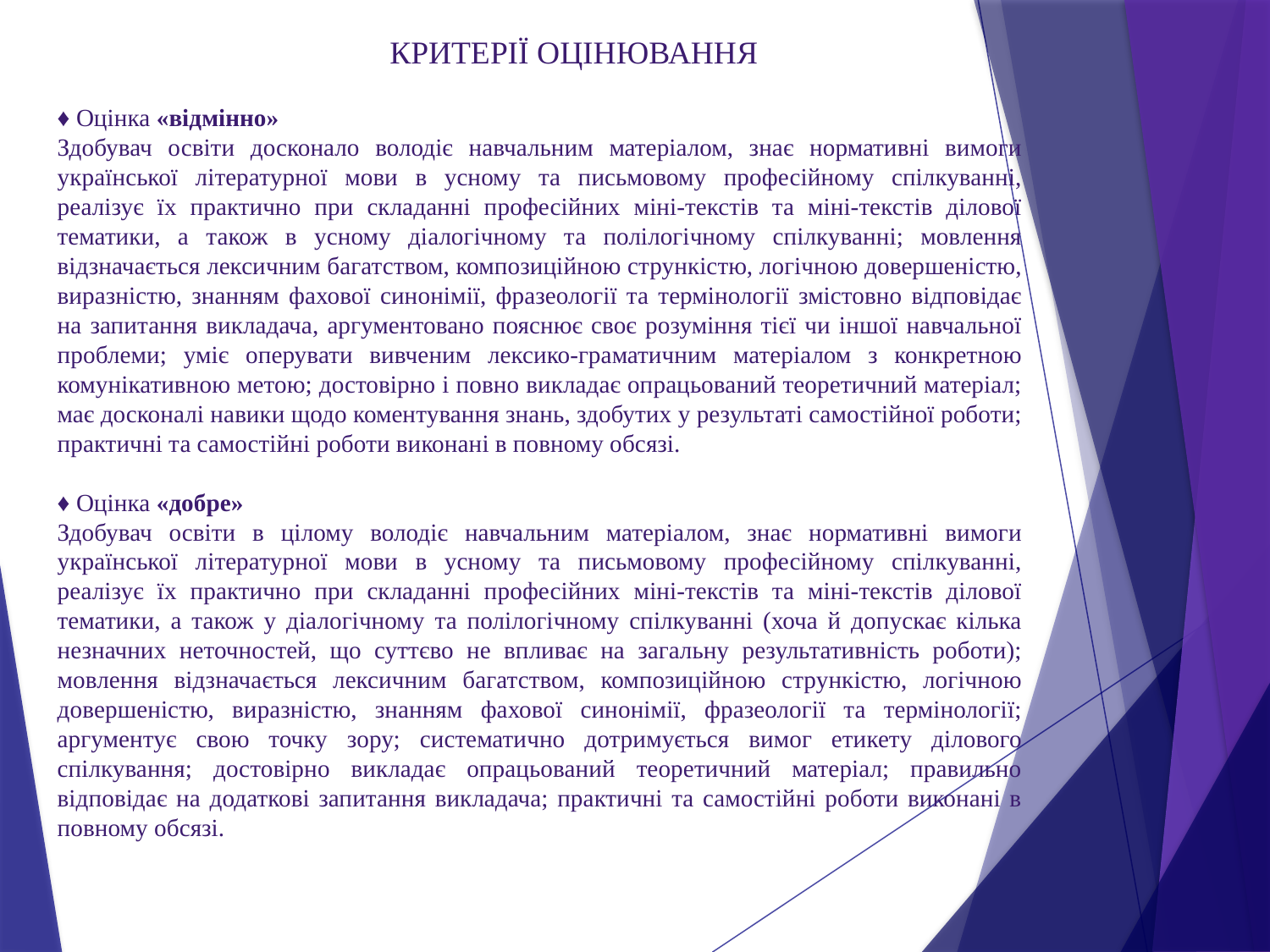

КРИТЕРІЇ ОЦІНЮВАННЯ
♦ Оцінка «відмінно»
Здобувач освіти досконало володіє навчальним матеріалом, знає нормативні вимоги української літературної мови в усному та письмовому професійному спілкуванні, реалізує їх практично при складанні професійних міні-текстів та міні-текстів ділової тематики, а також в усному діалогічному та полілогічному спілкуванні; мовлення відзначається лексичним багатством, композиційною стрункістю, логічною довершеністю, виразністю, знанням фахової синонімії, фразеології та термінології змістовно відповідає на запитання викладача, аргументовано пояснює своє розуміння тієї чи іншої навчальної проблеми; уміє оперувати вивченим лексико-граматичним матеріалом з конкретною комунікативною метою; достовірно і повно викладає опрацьований теоретичний матеріал; має досконалі навики щодо коментування знань, здобутих у результаті самостійної роботи; практичні та самостійні роботи виконані в повному обсязі.

♦ Оцінка «добре»
Здобувач освіти в цілому володіє навчальним матеріалом, знає нормативні вимоги української літературної мови в усному та письмовому професійному спілкуванні, реалізує їх практично при складанні професійних міні-текстів та міні-текстів ділової тематики, а також у діалогічному та полілогічному спілкуванні (хоча й допускає кілька незначних неточностей, що суттєво не впливає на загальну результативність роботи); мовлення відзначається лексичним багатством, композиційною стрункістю, логічною довершеністю, виразністю, знанням фахової синонімії, фразеології та термінології; аргументує свою точку зору; систематично дотримується вимог етикету ділового спілкування; достовірно викладає опрацьований теоретичний матеріал; правильно відповідає на додаткові запитання викладача; практичні та самостійні роботи виконані в повному обсязі.